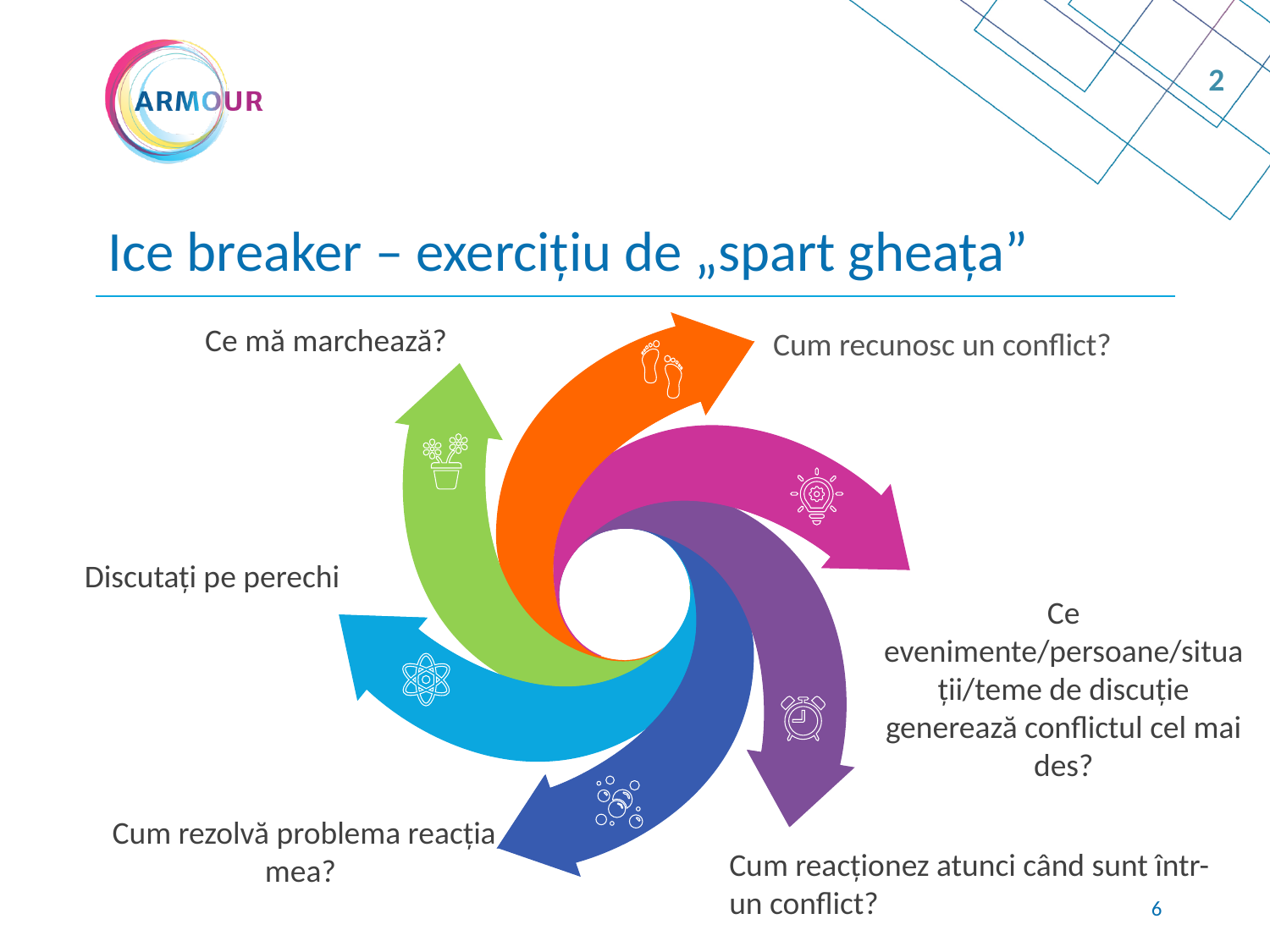

2
# Ice breaker – exercițiu de „spart gheața”

Ce mă marchează?
Cum recunosc un conflict?

Discutați pe perechi
Ce evenimente/persoane/situații/teme de discuție generează conflictul cel mai des?

Cum rezolvă problema reacția mea?
Cum reacționez atunci când sunt într-un conflict?
6